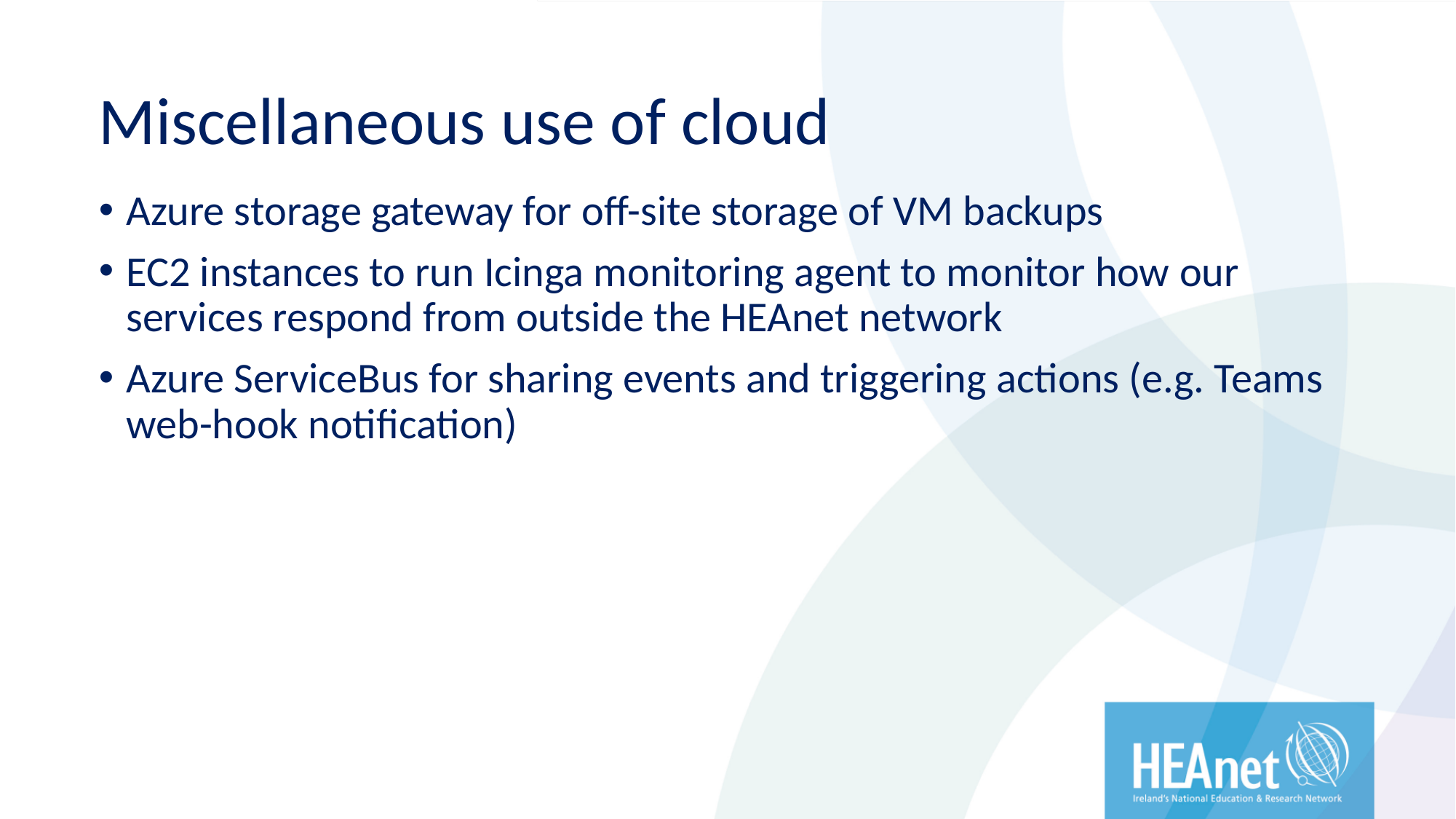

# Miscellaneous use of cloud
Azure storage gateway for off-site storage of VM backups
EC2 instances to run Icinga monitoring agent to monitor how our services respond from outside the HEAnet network
Azure ServiceBus for sharing events and triggering actions (e.g. Teams web-hook notification)